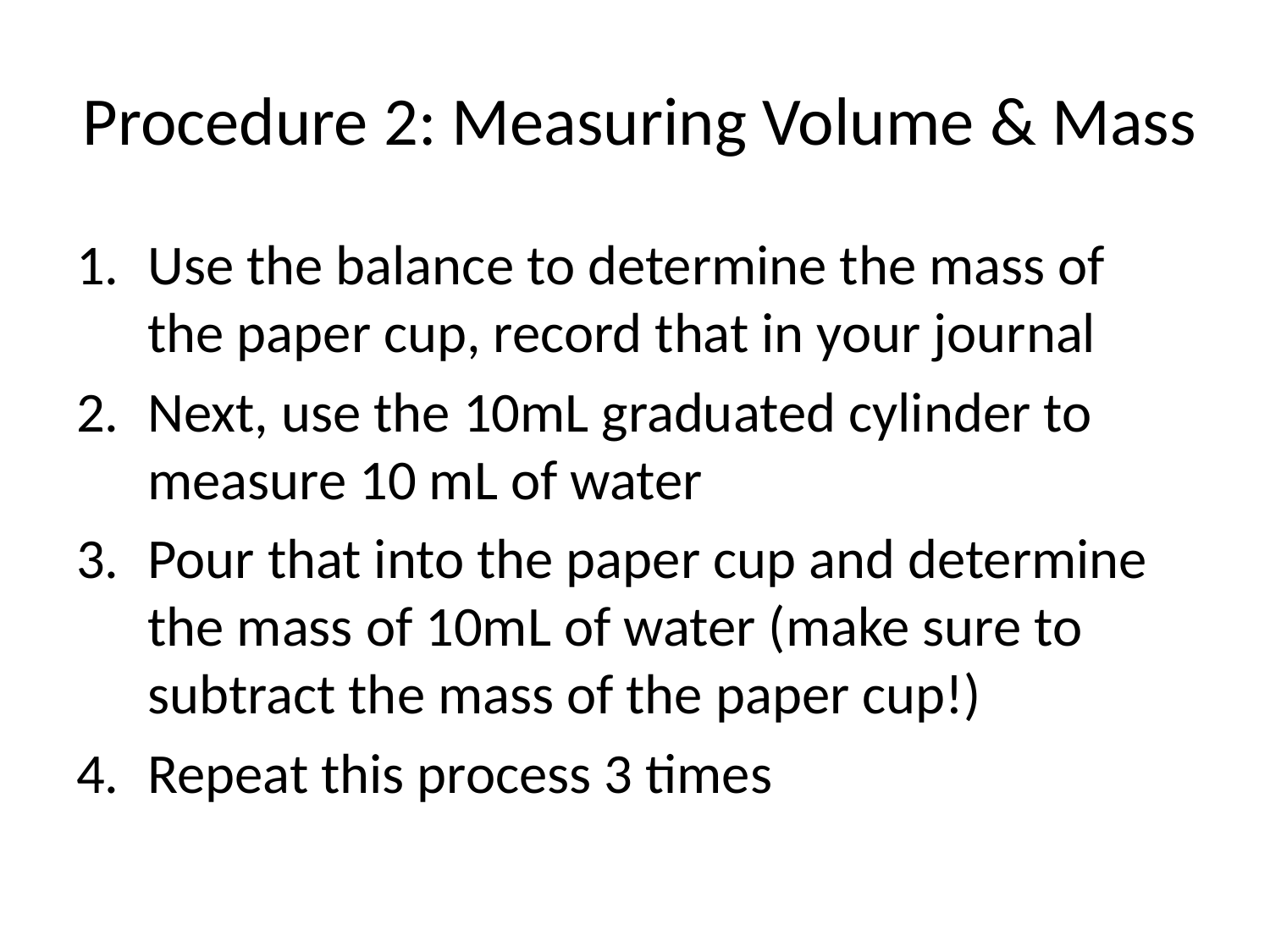

# Procedure 2: Measuring Volume & Mass
Use the balance to determine the mass of the paper cup, record that in your journal
Next, use the 10mL graduated cylinder to measure 10 mL of water
Pour that into the paper cup and determine the mass of 10mL of water (make sure to subtract the mass of the paper cup!)
Repeat this process 3 times